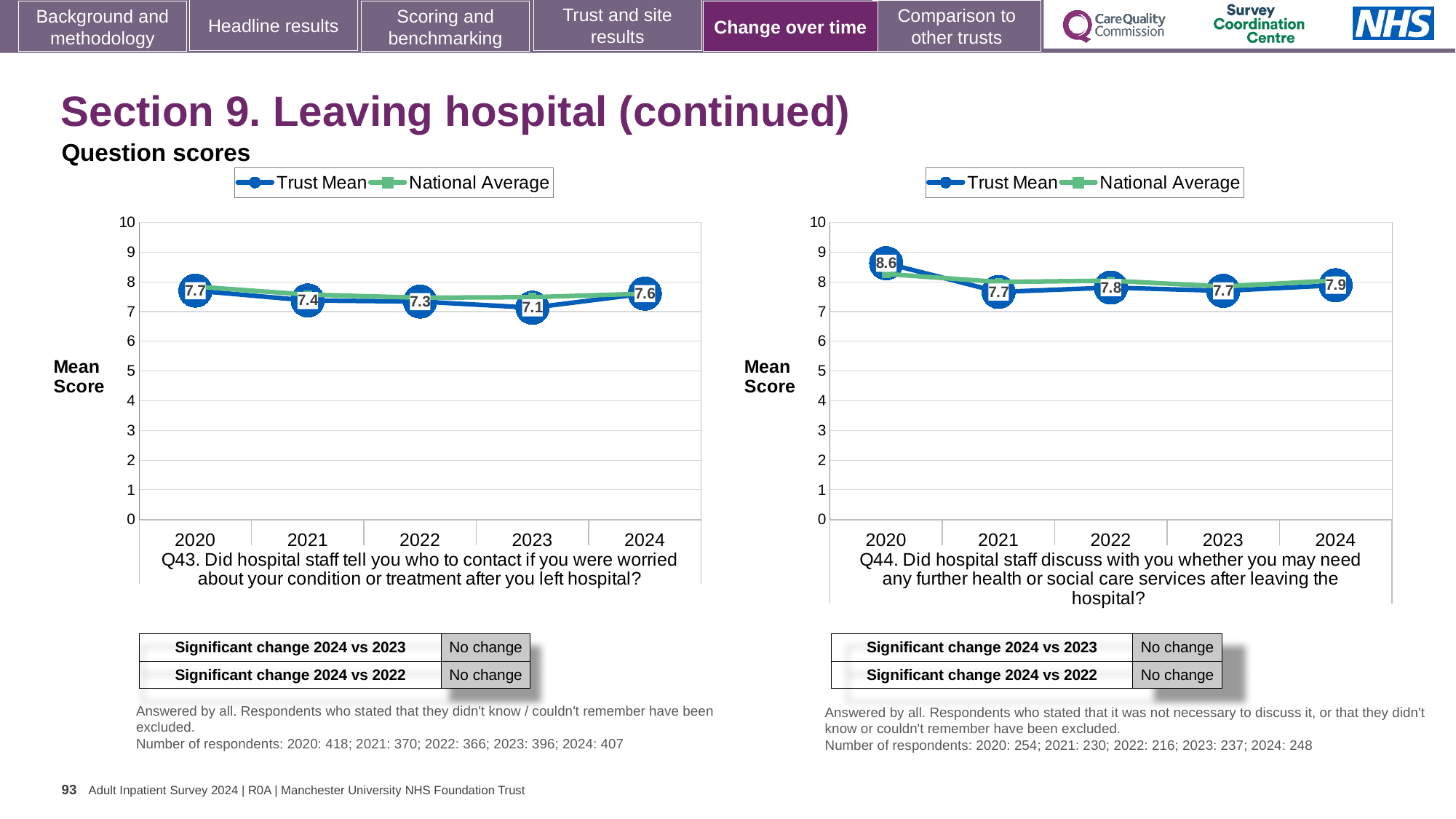

# Section 9. Leaving hospital (continued)
Question scores

### Chart

| Category | Trust Mean | National Average |
|---|---|---|
| 2020 | 7.706385785715306 | 7.842857855755162 |
| 2021 | 7.374642369776144 | 7.571455179806431 |
| 2022 | 7.338797445332847 | 7.468903342799158 |
| 2023 | 7.130348893589915 | 7.486812202116242 |
| 2024 | 7.605628336424888 | 7.603315693906589 |

### Chart

| Category | Trust Mean | National Average |
|---|---|---|
| 2020 | 8.628409171058703 | 8.265810726494152 |
| 2021 | 7.661265751736849 | 7.99907368534647 |
| 2022 | 7.808703370385572 | 8.040056053595018 |
| 2023 | 7.698885769061647 | 7.845326529544409 |
| 2024 | 7.887415498227303 | 8.050597128360762 |
| Significant change 2024 vs 2023 | No change |
| --- | --- |
| Significant change 2024 vs 2022 | No change |
| Significant change 2024 vs 2023 | No change |
| --- | --- |
| Significant change 2024 vs 2022 | No change |
Answered by all. Respondents who stated that they didn't know / couldn't remember have been excluded.
Number of respondents: 2020: 418; 2021: 370; 2022: 366; 2023: 396; 2024: 407

Answered by all. Respondents who stated that it was not necessary to discuss it, or that they didn't know or couldn't remember have been excluded.
Number of respondents: 2020: 254; 2021: 230; 2022: 216; 2023: 237; 2024: 248
93